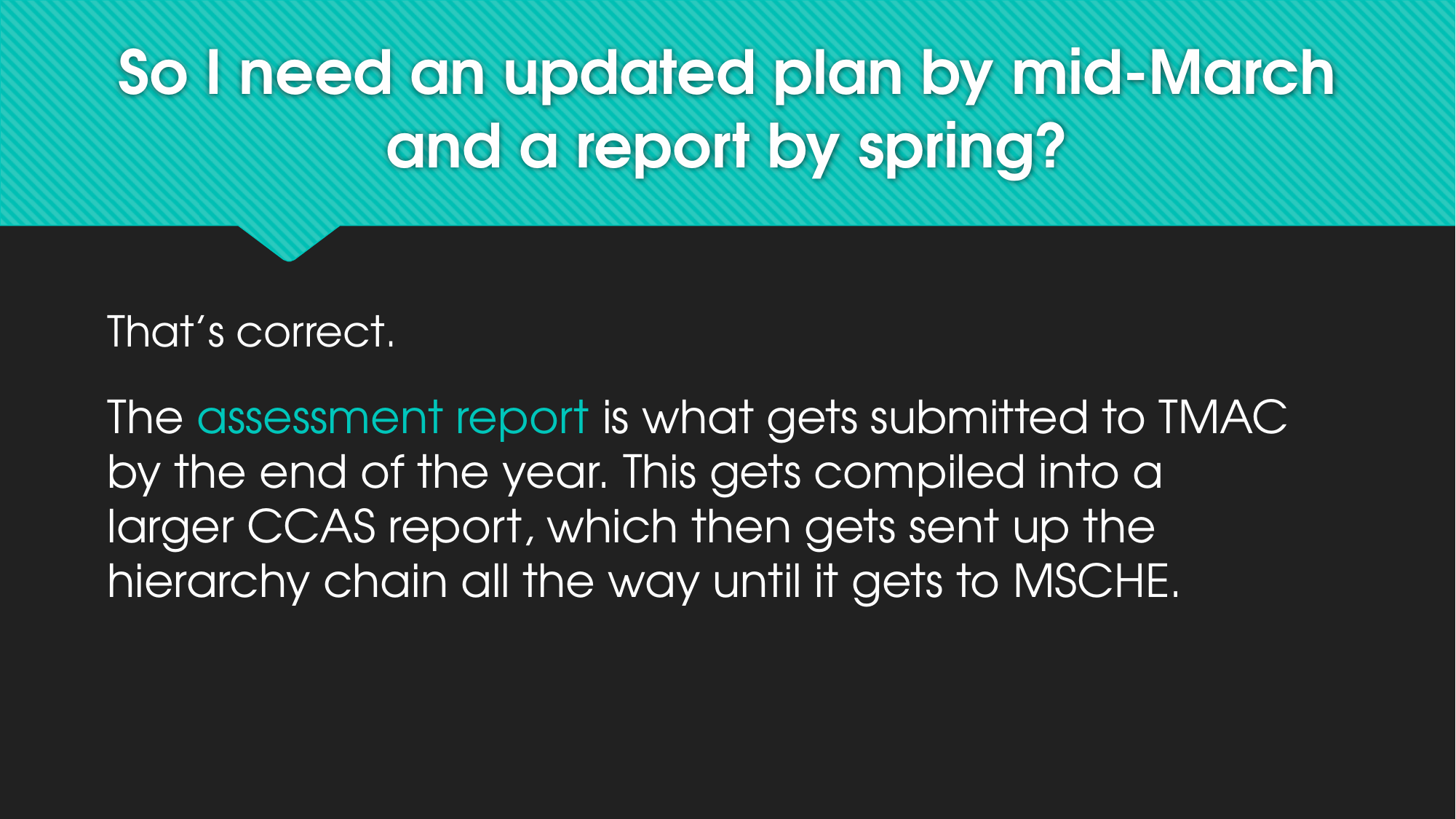

# So I need an updated plan by mid-March and a report by spring?
That’s correct.

The assessment report is what gets submitted to TMAC by the end of the year. This gets compiled into a larger CCAS report, which then gets sent up the hierarchy chain all the way until it gets to MSCHE.